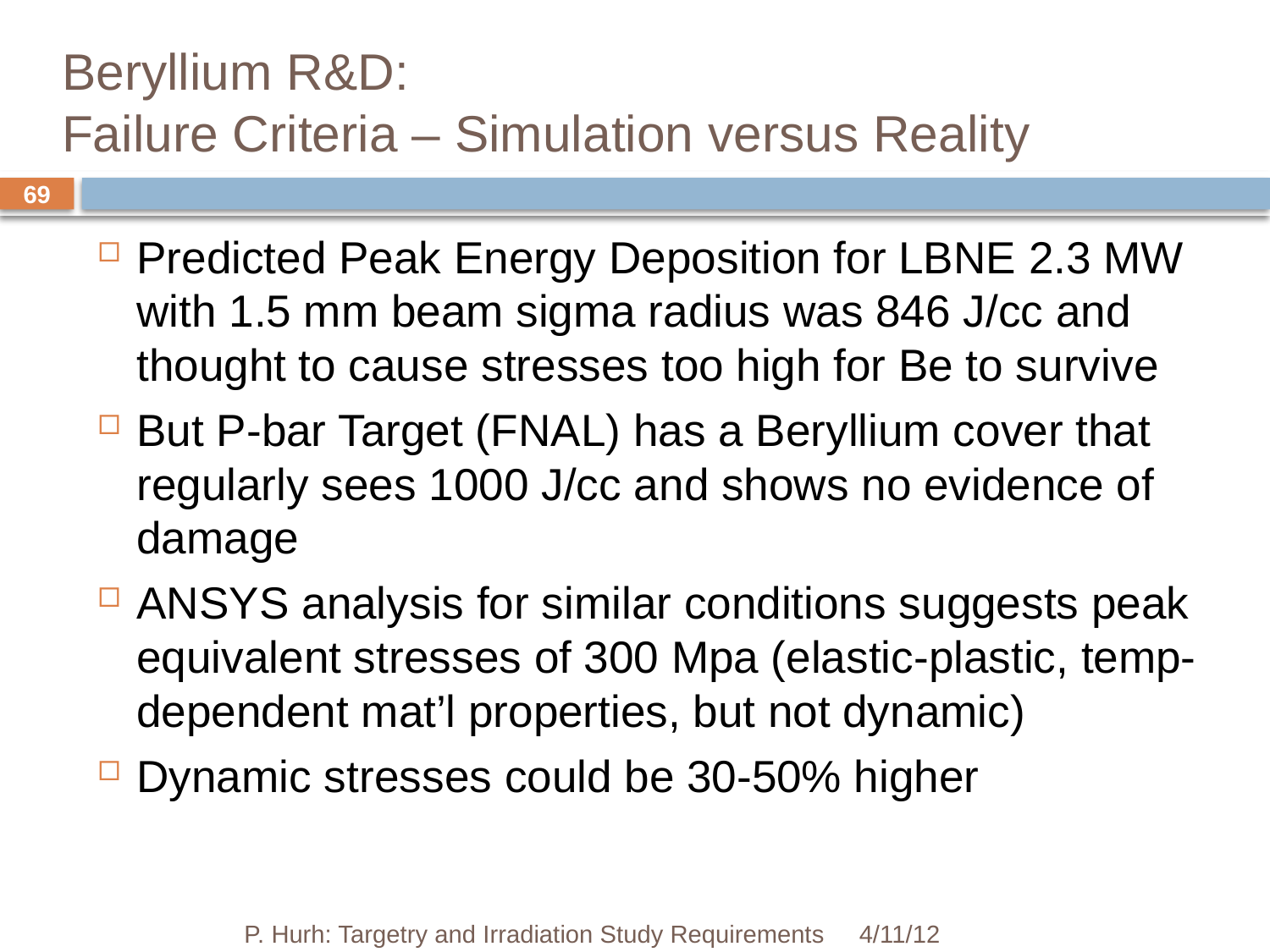

# Beryllium R&D: Failure Criteria – Simulation versus Reality
69
Predicted Peak Energy Deposition for LBNE 2.3 MW with 1.5 mm beam sigma radius was 846 J/cc and thought to cause stresses too high for Be to survive
But P-bar Target (FNAL) has a Beryllium cover that regularly sees 1000 J/cc and shows no evidence of damage
ANSYS analysis for similar conditions suggests peak equivalent stresses of 300 Mpa (elastic-plastic, temp-dependent mat’l properties, but not dynamic)
Dynamic stresses could be 30-50% higher
P. Hurh: Targetry and Irradiation Study Requirements
4/11/12